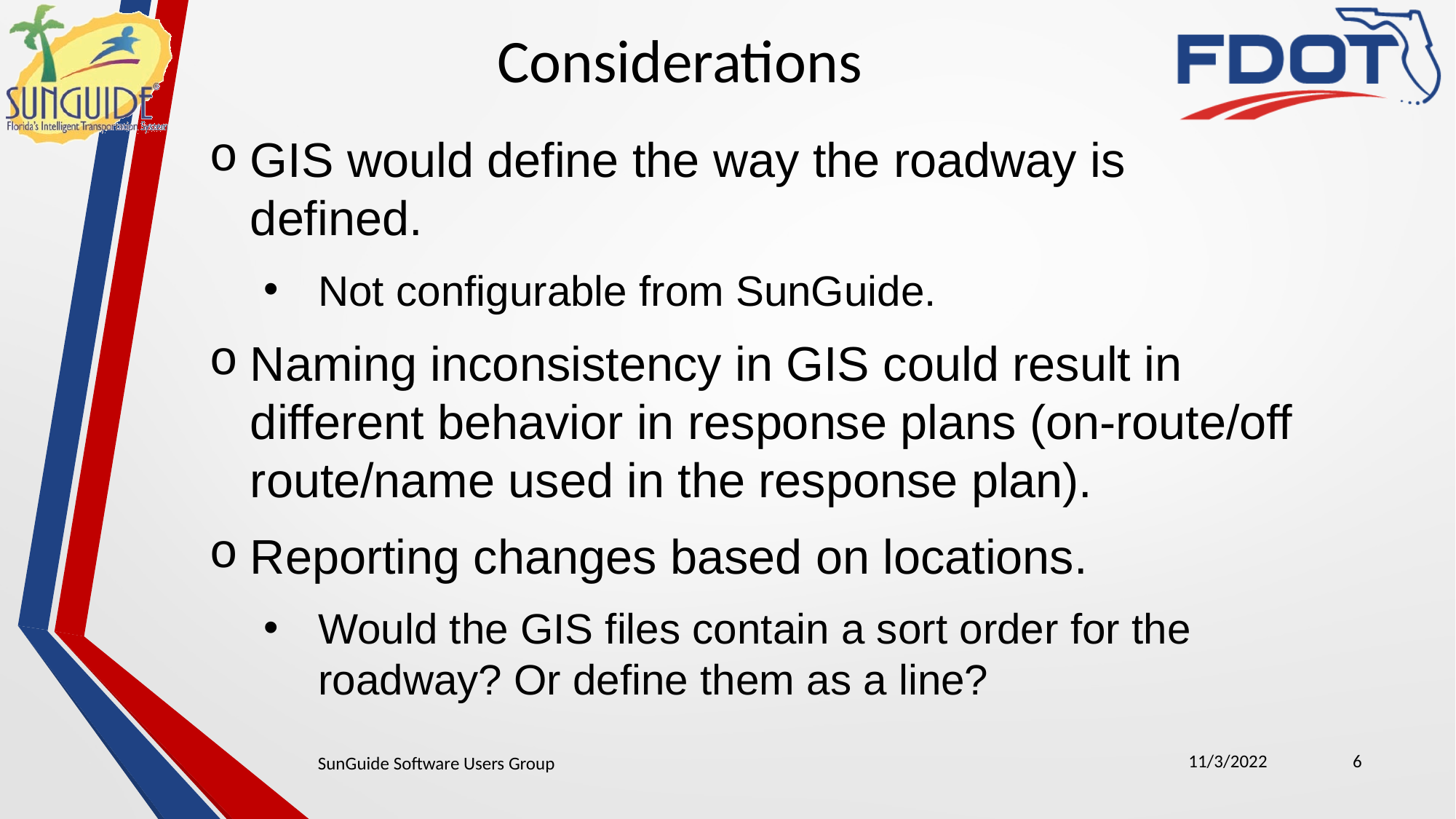

Considerations
GIS would define the way the roadway is defined.
Not configurable from SunGuide.
Naming inconsistency in GIS could result in different behavior in response plans (on-route/off route/name used in the response plan).
Reporting changes based on locations.
Would the GIS files contain a sort order for the roadway? Or define them as a line?
11/3/2022
6
SunGuide Software Users Group